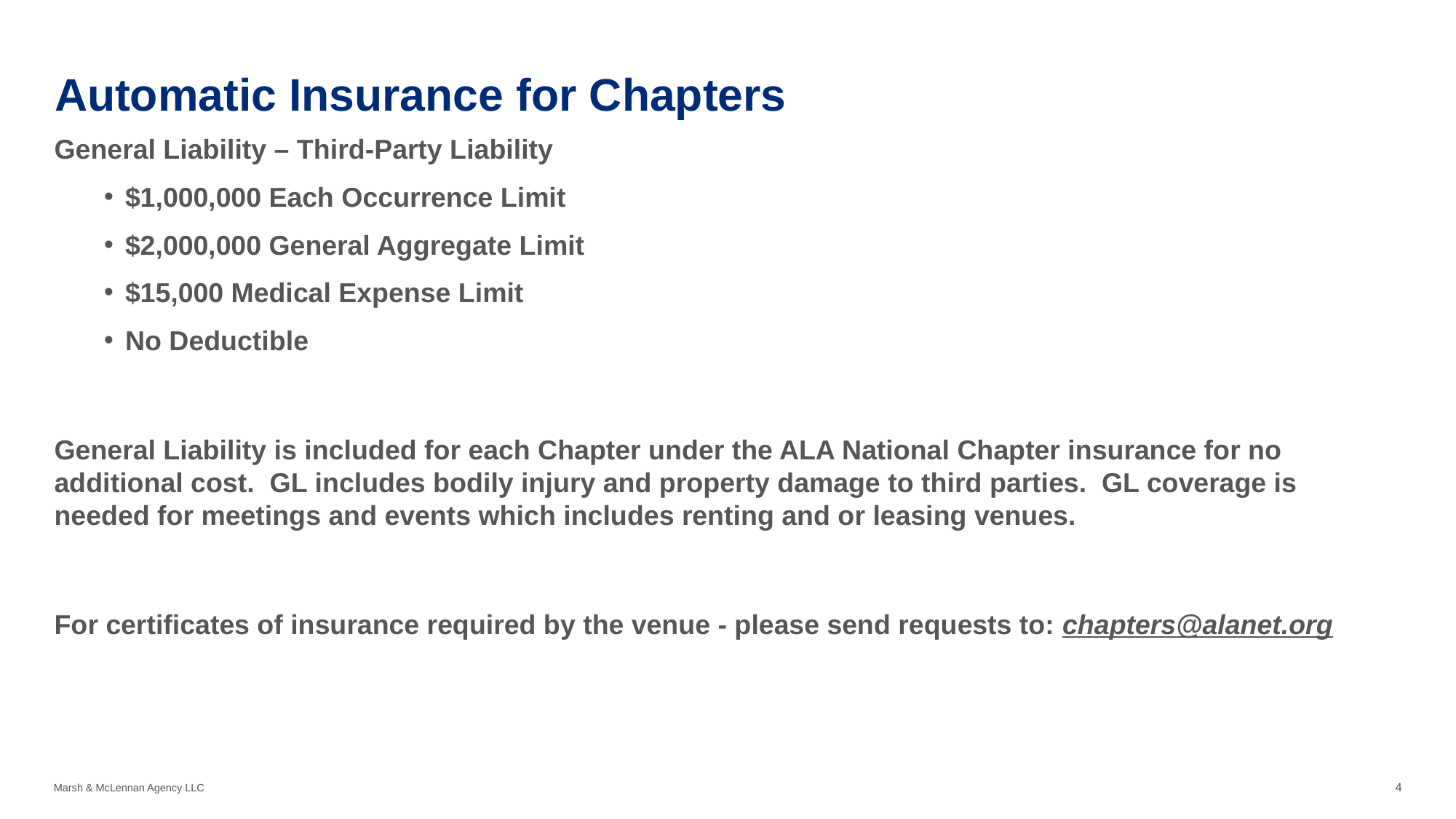

# Automatic Insurance for Chapters
General Liability – Third-Party Liability
$1,000,000 Each Occurrence Limit
$2,000,000 General Aggregate Limit
$15,000 Medical Expense Limit
No Deductible

General Liability is included for each Chapter under the ALA National Chapter insurance for no additional cost.  GL includes bodily injury and property damage to third parties.  GL coverage is needed for meetings and events which includes renting and or leasing venues.

For certificates of insurance required by the venue - please send requests to: chapters@alanet.org